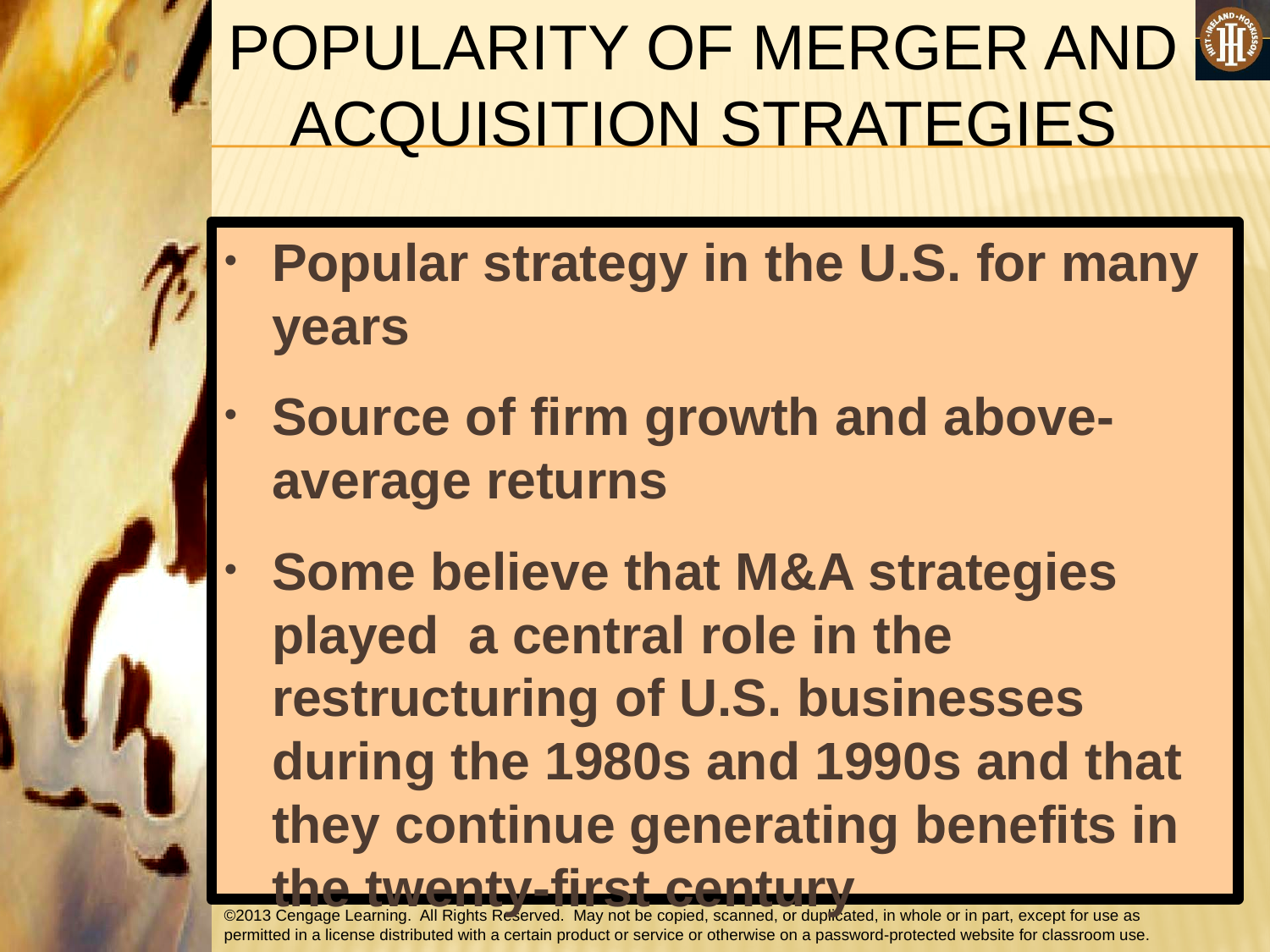

POPULARITY OF MERGER AND ACQUISITION STRATEGIES

Popular strategy in the U.S. for many years

Source of firm growth and above-average returns

Some believe that M&A strategies played  a central role in the restructuring of U.S. businesses during the 1980s and 1990s and that they continue generating benefits in the twenty-first century